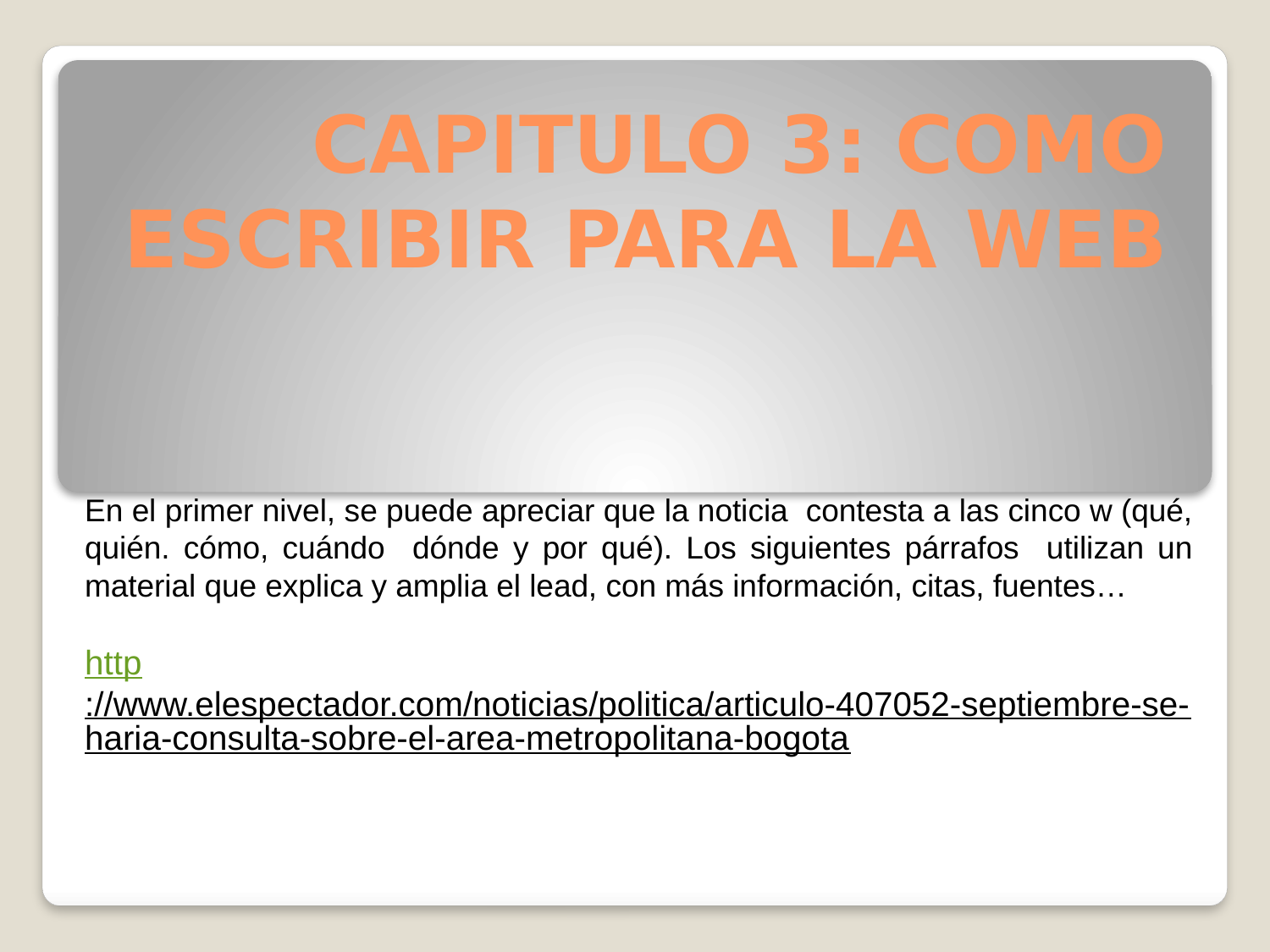

# CAPITULO 3: COMO ESCRIBIR PARA LA WEB

En el primer nivel, se puede apreciar que la noticia  contesta a las cinco w (qué, quién. cómo, cuándo  dónde y por qué). Los siguientes párrafos  utilizan un material que explica y amplia el lead, con más información, citas, fuentes…

http://www.elespectador.com/noticias/politica/articulo-407052-septiembre-se-haria-consulta-sobre-el-area-metropolitana-bogota